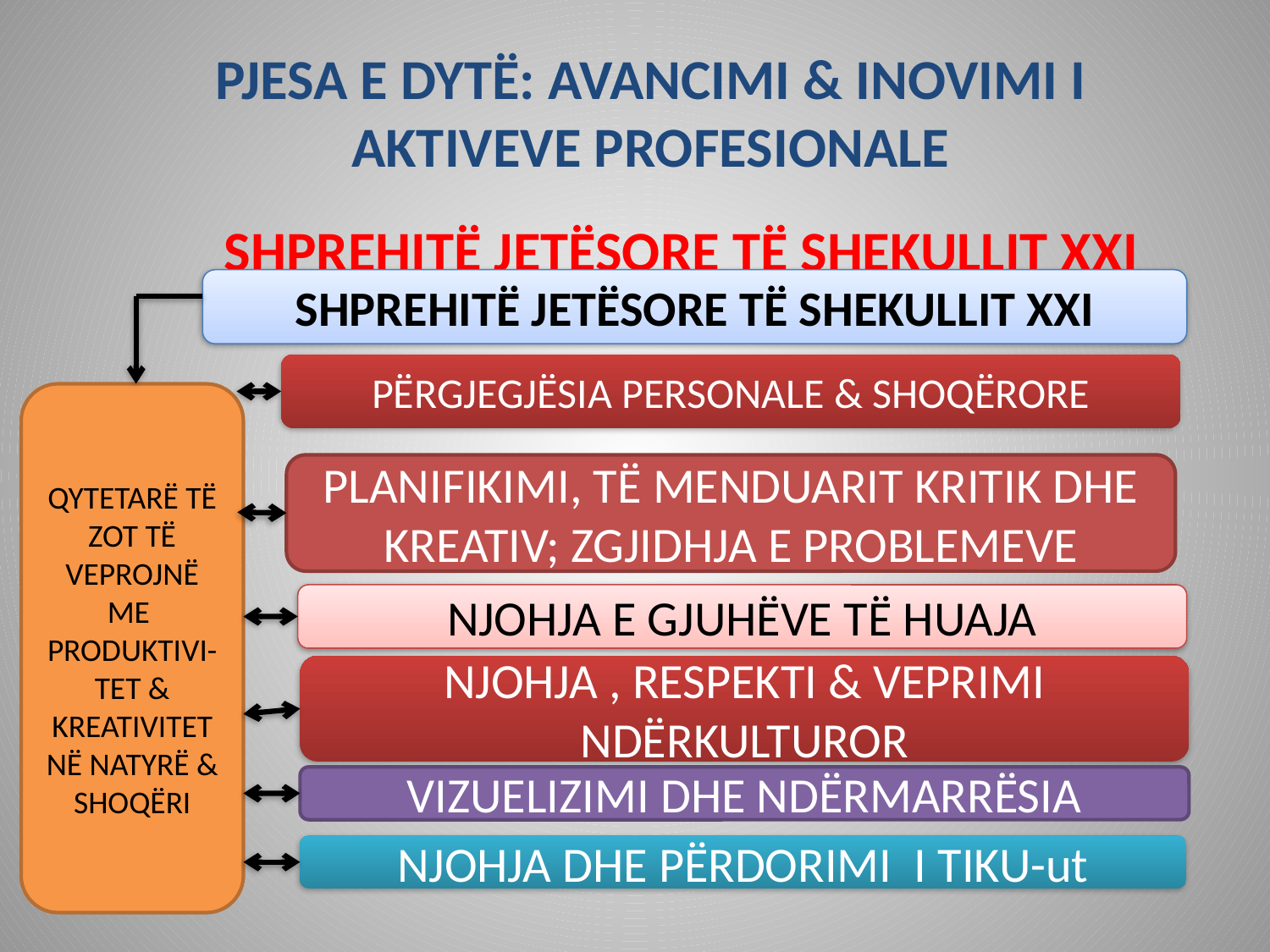

# PJESA E DYTË: AVANCIMI & INOVIMI I AKTIVEVE PROFESIONALE
SHPREHITË JETËSORE TË SHEKULLIT XXI
SHPREHITË JETËSORE TË SHEKULLIT XXI
PËRGJEGJËSIA PERSONALE & SHOQËRORE
QYTETARË TË ZOT TË VEPROJNË ME
PRODUKTIVI-TET & KREATIVITET NË NATYRË &
SHOQËRI
PLANIFIKIMI, TË MENDUARIT KRITIK DHE KREATIV; ZGJIDHJA E PROBLEMEVE
NJOHJA E GJUHËVE TË HUAJA
NJOHJA , RESPEKTI & VEPRIMI NDËRKULTUROR
VIZUELIZIMI DHE NDËRMARRËSIA
NJOHJA DHE PËRDORIMI  I TIKU-ut